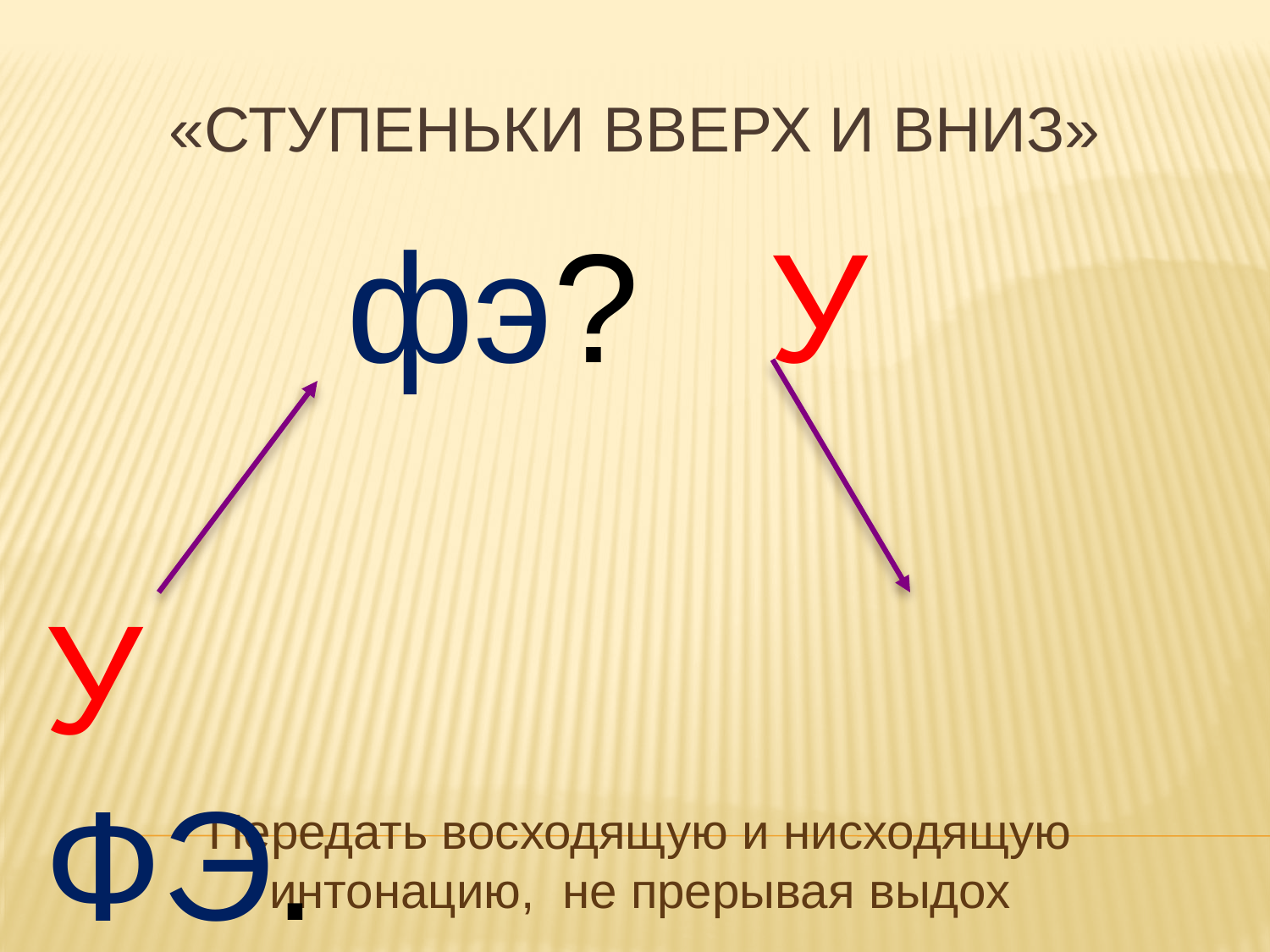

# «Ступеньки вверх и вниз»

       фэ?   У

У                   ФЭ.
Передать восходящую и нисходящую интонацию,  не прерывая выдох